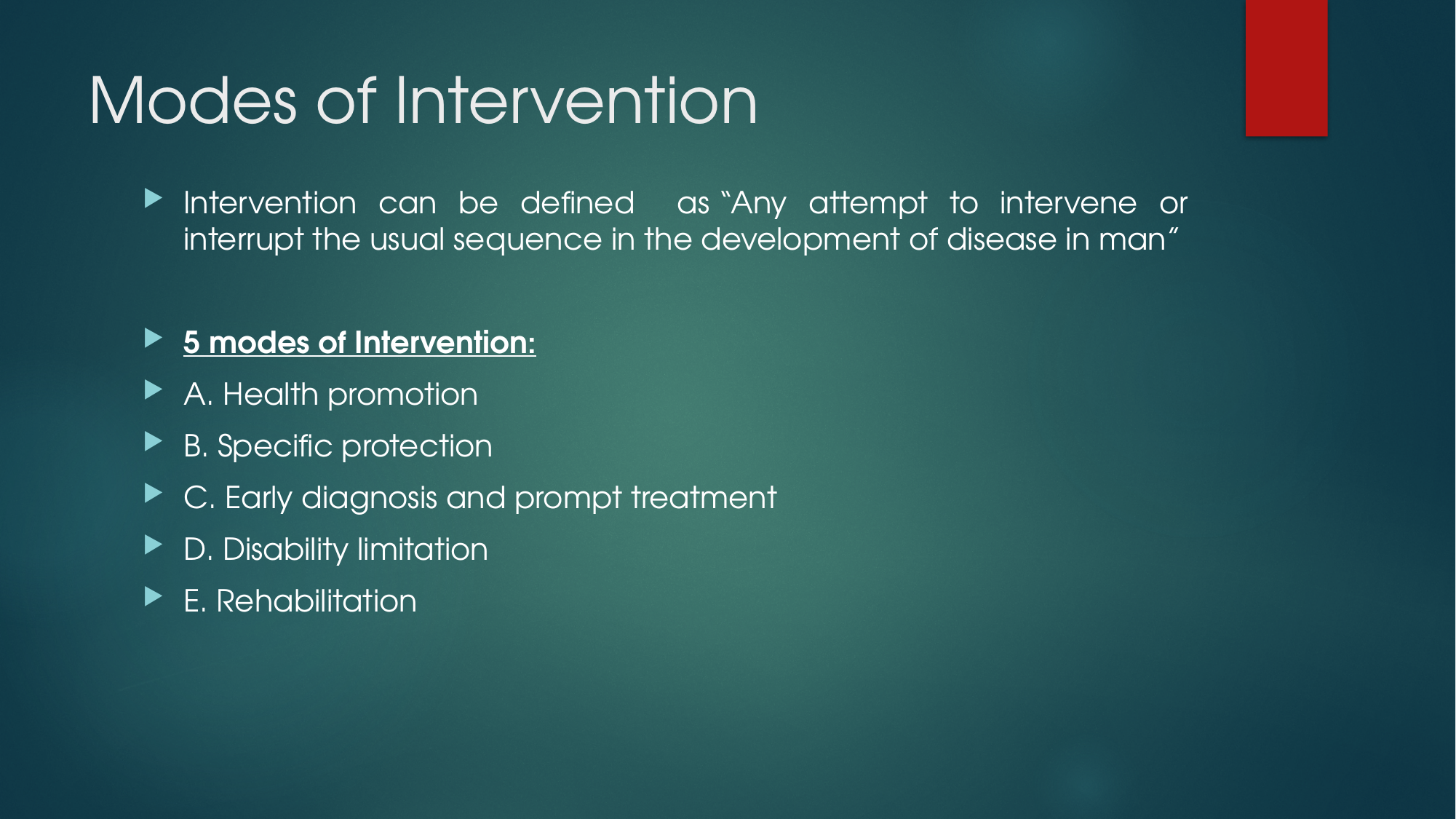

# Modes of Intervention
Intervention can be defined  as “Any attempt to intervene or interrupt the usual sequence in the development of disease in man”

5 modes of Intervention:
A. Health promotion
B. Specific protection
C. Early diagnosis and prompt treatment
D. Disability limitation
E. Rehabilitation